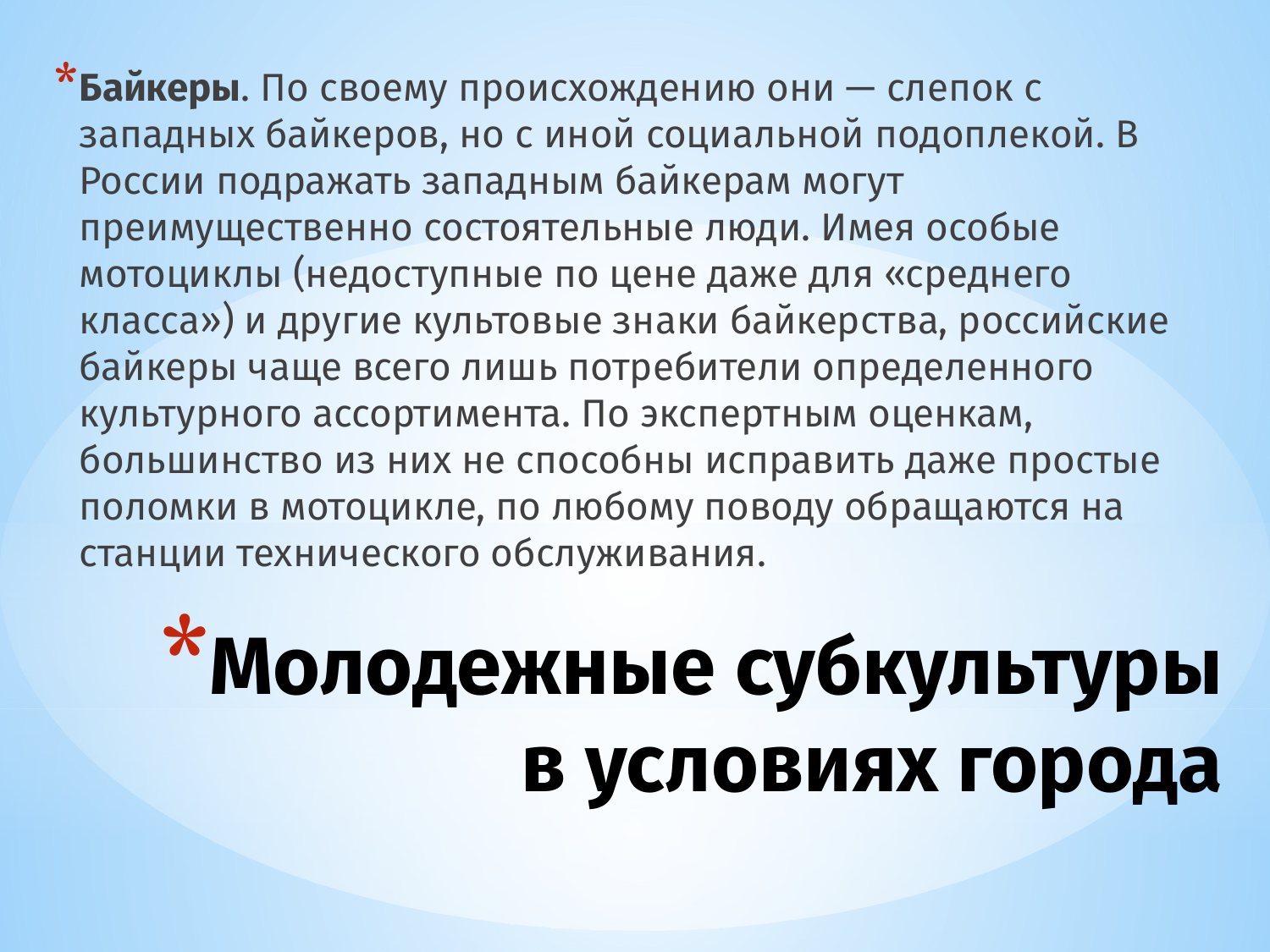

Байкеры. По своему происхождению они — слепок с западных байкеров, но с иной социальной подоплекой. В России подражать западным байкерам могут преимущественно состоятельные люди. Имея особые мотоциклы (недоступные по цене даже для «среднего класса») и другие культовые знаки байкерства, российские байкеры чаще всего лишь потребители определенного культурного ассортимента. По экспертным оценкам, большинство из них не способны исправить даже простые поломки в мотоцикле, по любому поводу обращаются на станции технического обслуживания.
# Молодежные субкультуры в условиях города